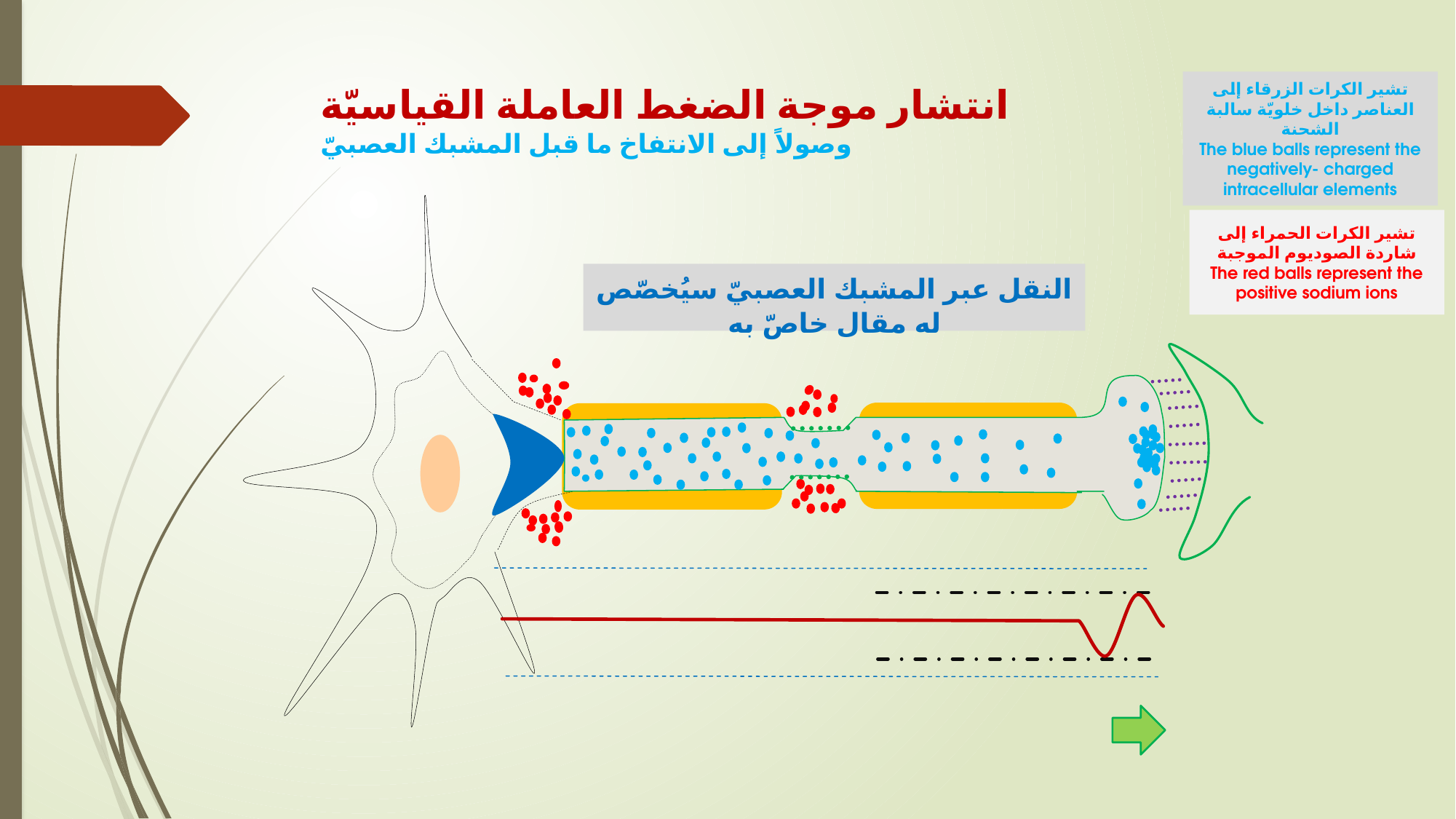

تشير الكرات الزرقاء إلى العناصر داخل خلويّة سالبة الشحنة
The blue balls represent the negatively- charged intracellular elements

# انتشار موجة الضغط العاملة القياسيّة وصولاً إلى الانتفاخ ما قبل المشبك العصبيّ
تشير الكرات الحمراء إلى شاردة الصوديوم الموجبة
The red balls represent the positive sodium ions
النقل عبر المشبك العصبيّ سيُخصّص له مقال خاصّ به